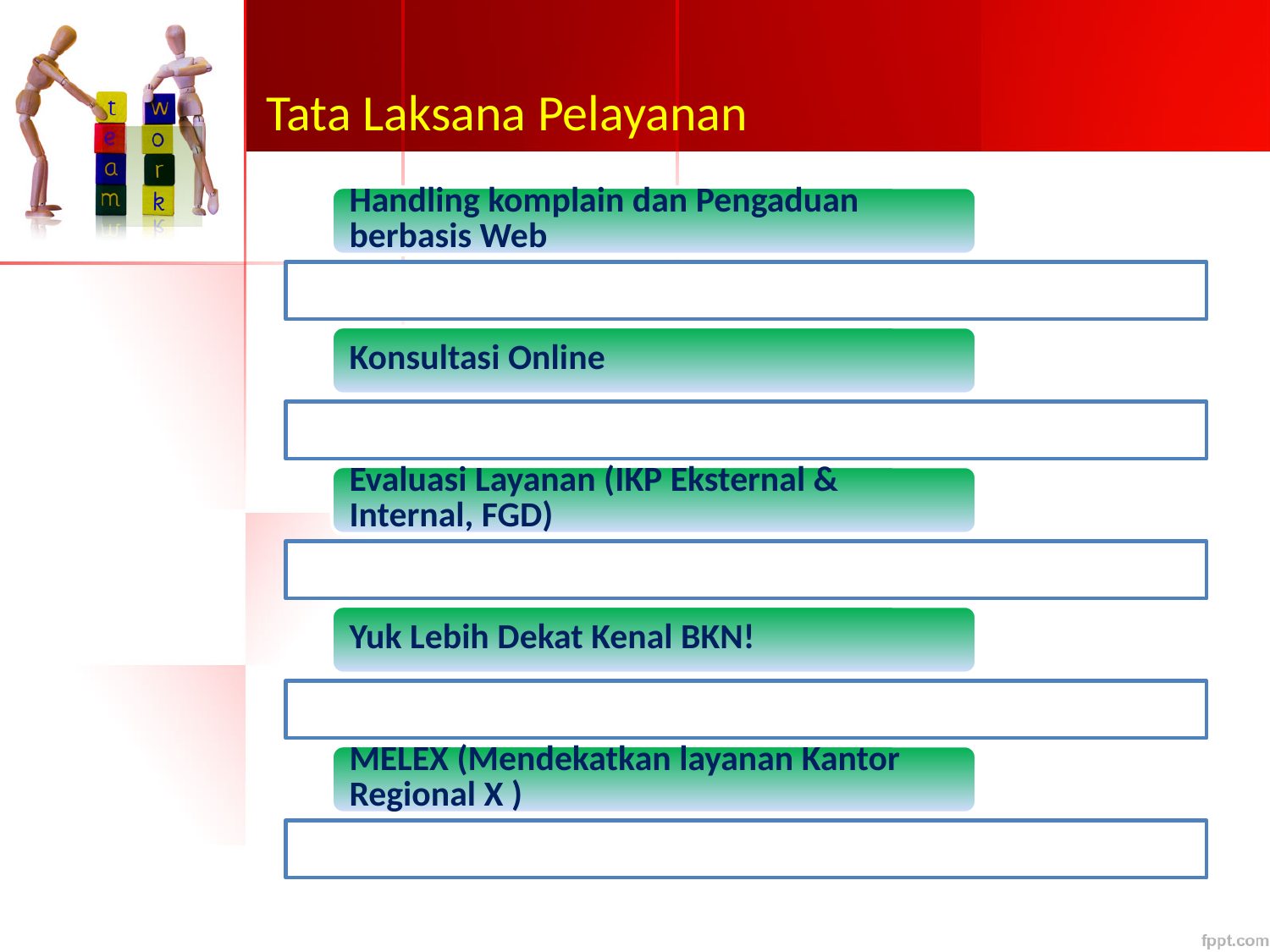

# Tata Laksana Pelayanan

MELEX (Mendekatkan layanan Kantor Regional X )
Yuk Lebih Dekat Kenal BKN!
Evaluasi Layanan (IKP Eksternal & Internal, FGD)
Konsultasi Online
Handling komplain dan Pengaduan berbasis Web